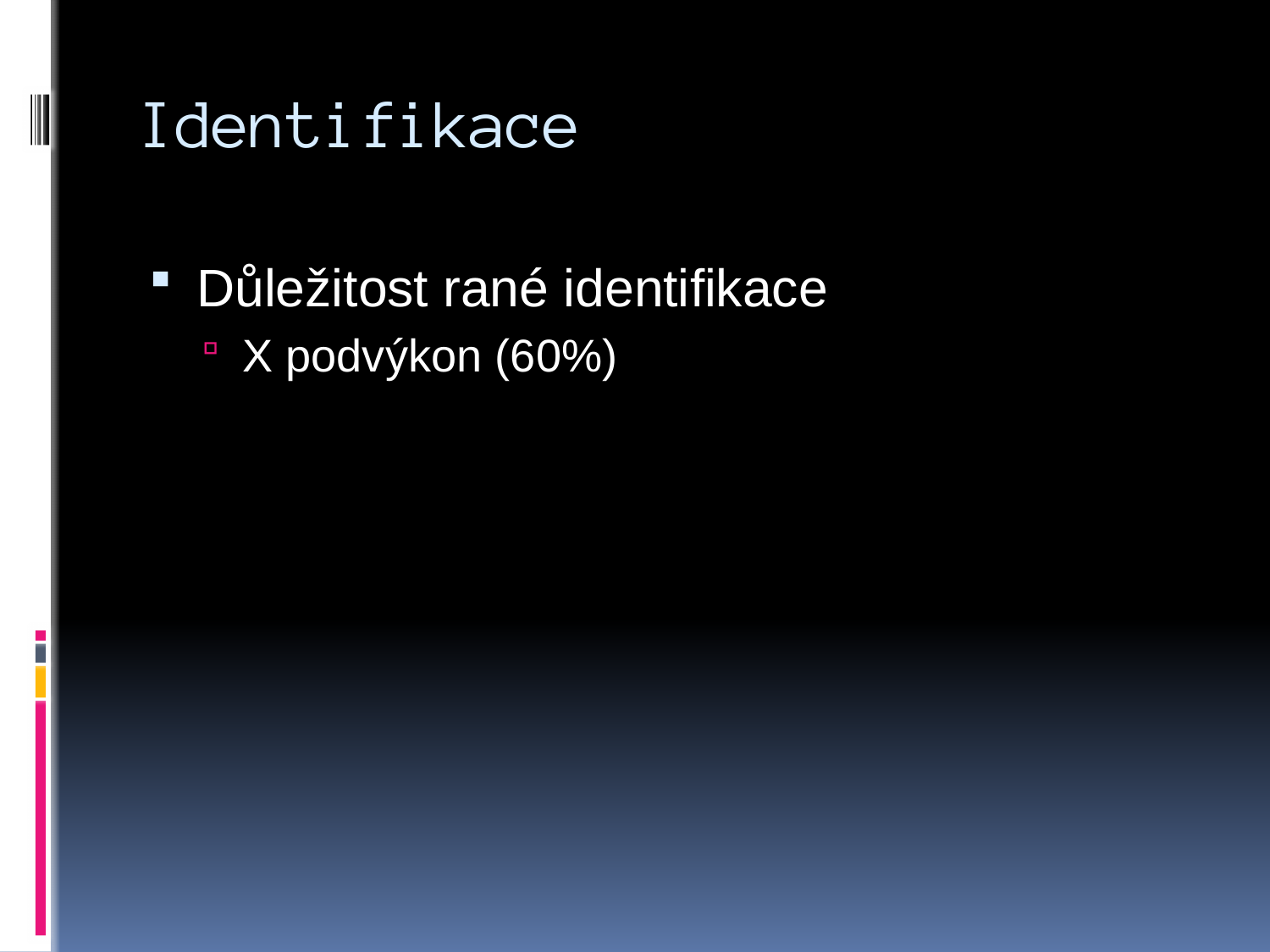

# Identifikace
Důležitost rané identifikace
X podvýkon (60%)